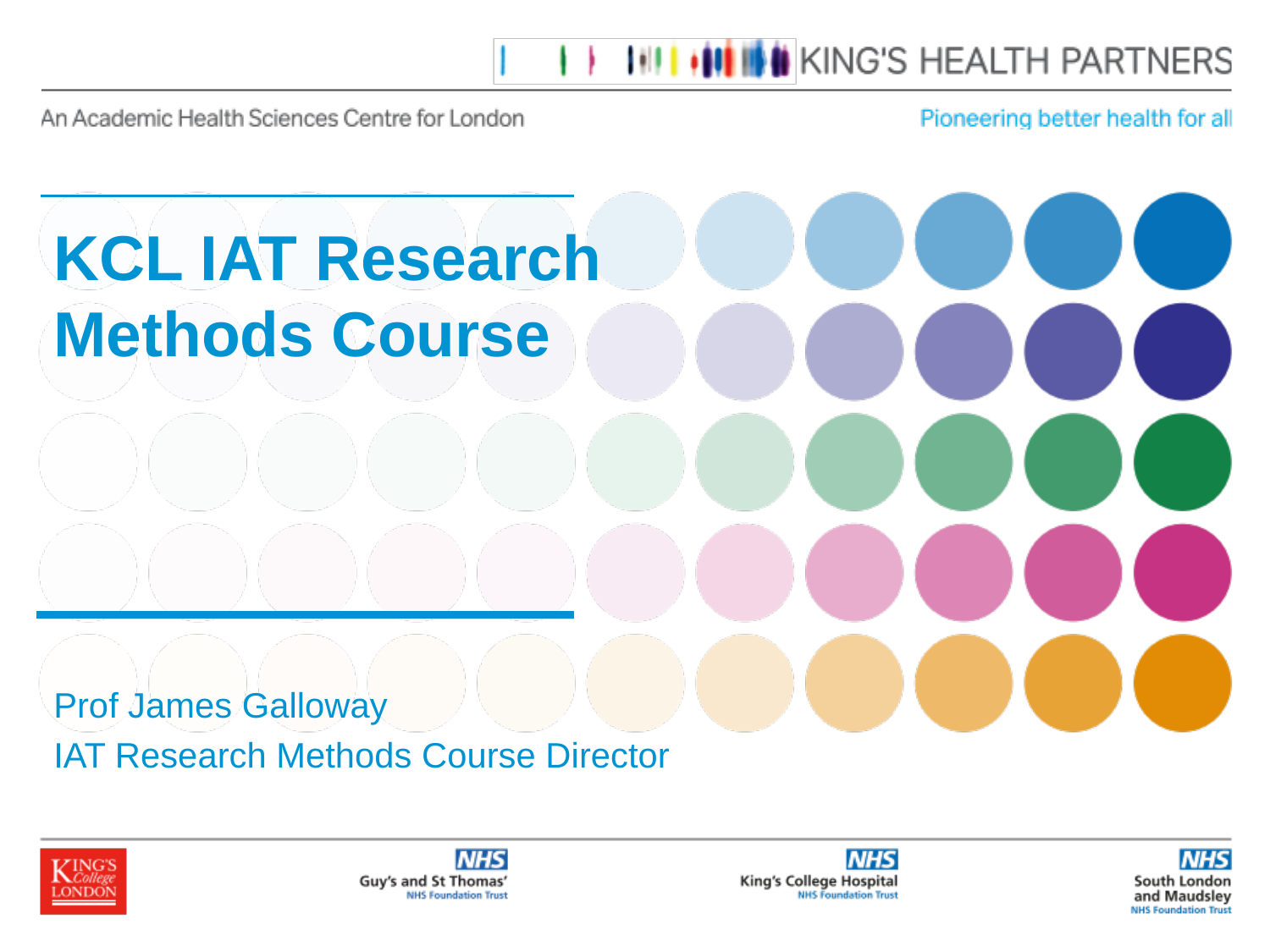

# KCL IAT Research Methods Course
Prof James Galloway
IAT Research Methods Course Director